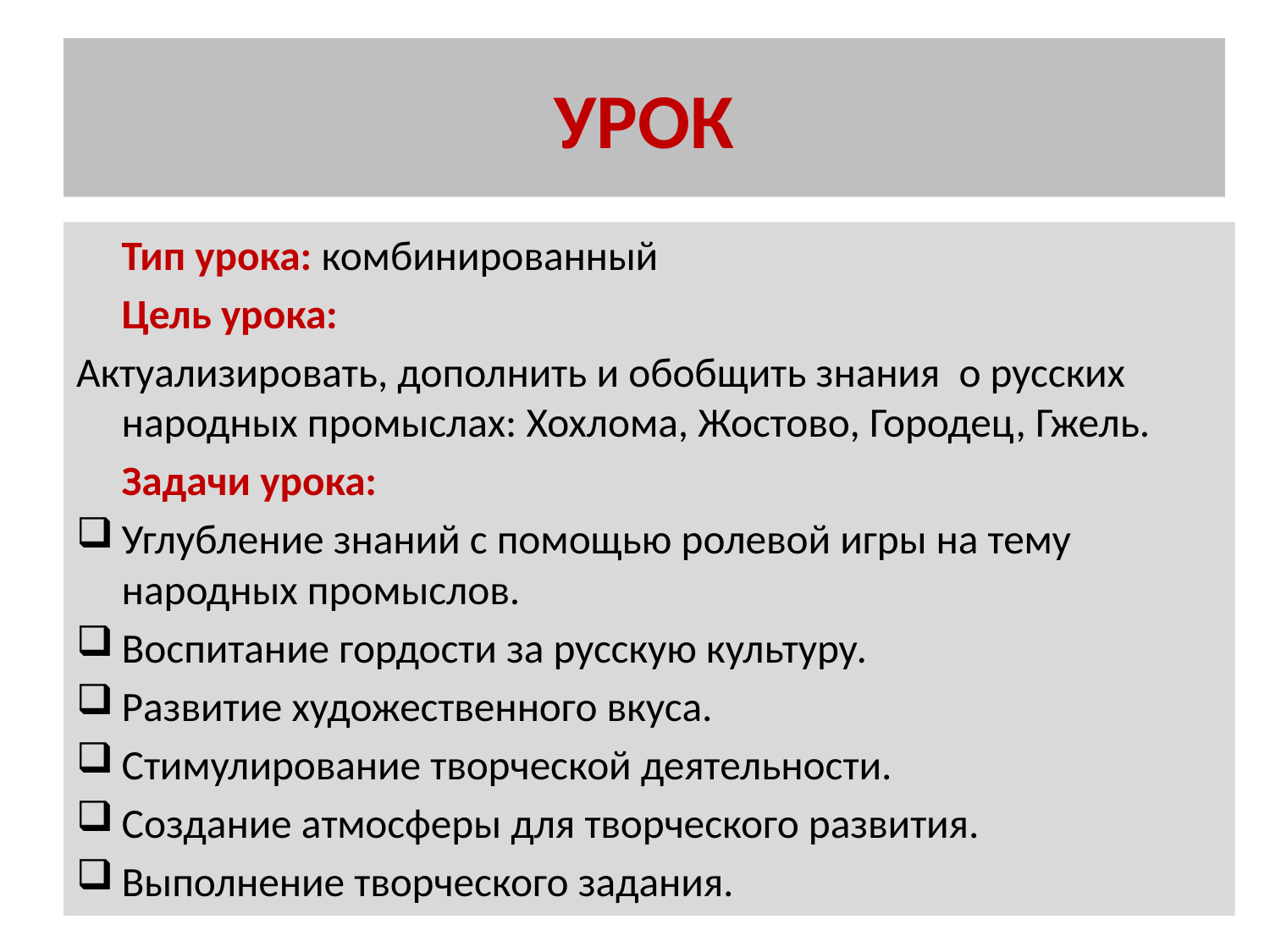

# УРОК
	Тип урока: комбинированный
 	Цель урока:
Актуализировать, дополнить и обобщить знания  о русских народных промыслах: Хохлома, Жостово, Городец, Гжель.
 	Задачи урока:
Углубление знаний с помощью ролевой игры на тему народных промыслов.
Воспитание гордости за русскую культуру.
Развитие художественного вкуса.
Стимулирование творческой деятельности.
Создание атмосферы для творческого развития.
Выполнение творческого задания.